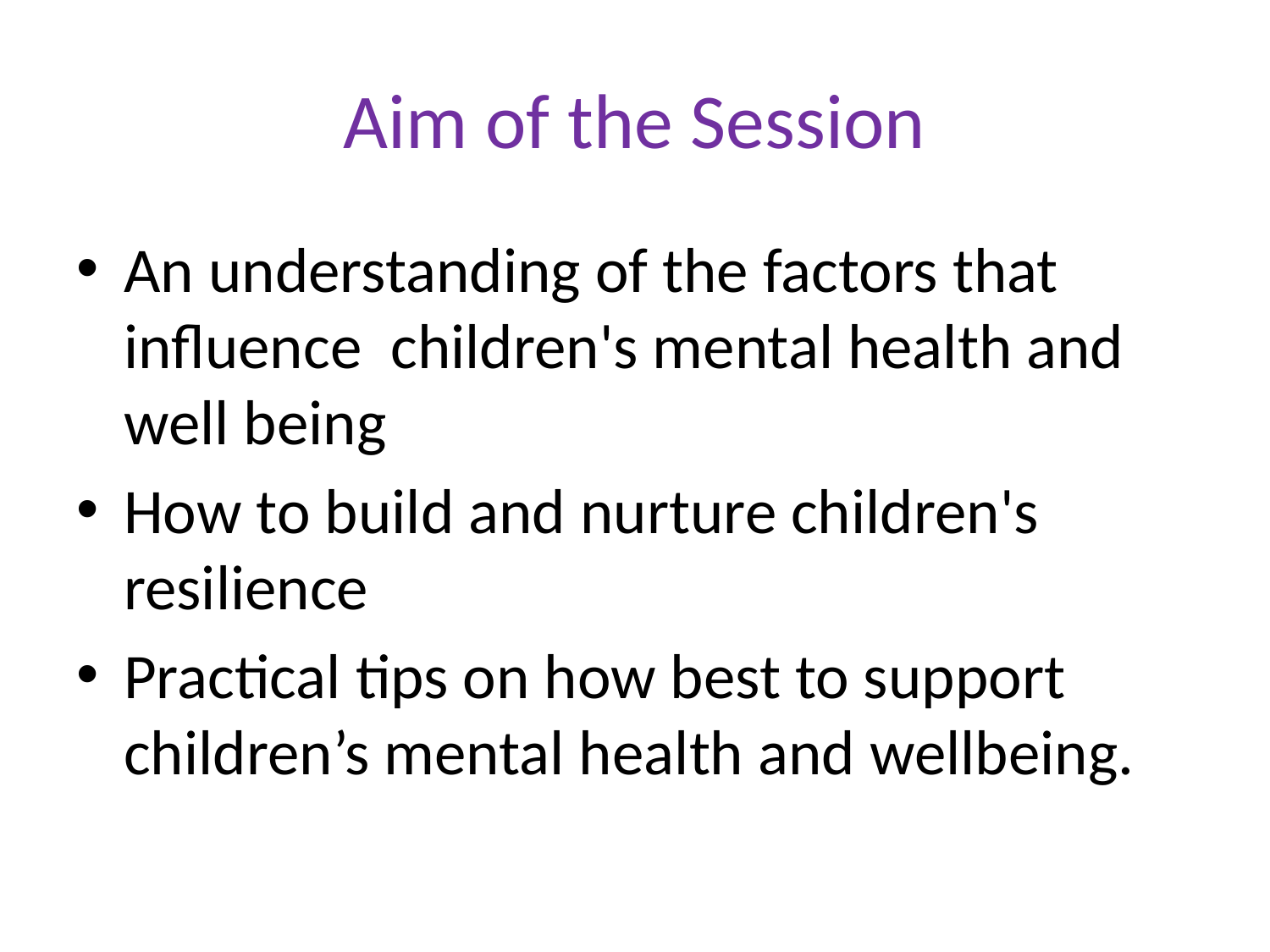

# Aim of the Session
An understanding of the factors that influence  children's mental health and well being
How to build and nurture children's resilience
Practical tips on how best to support children’s mental health and wellbeing.